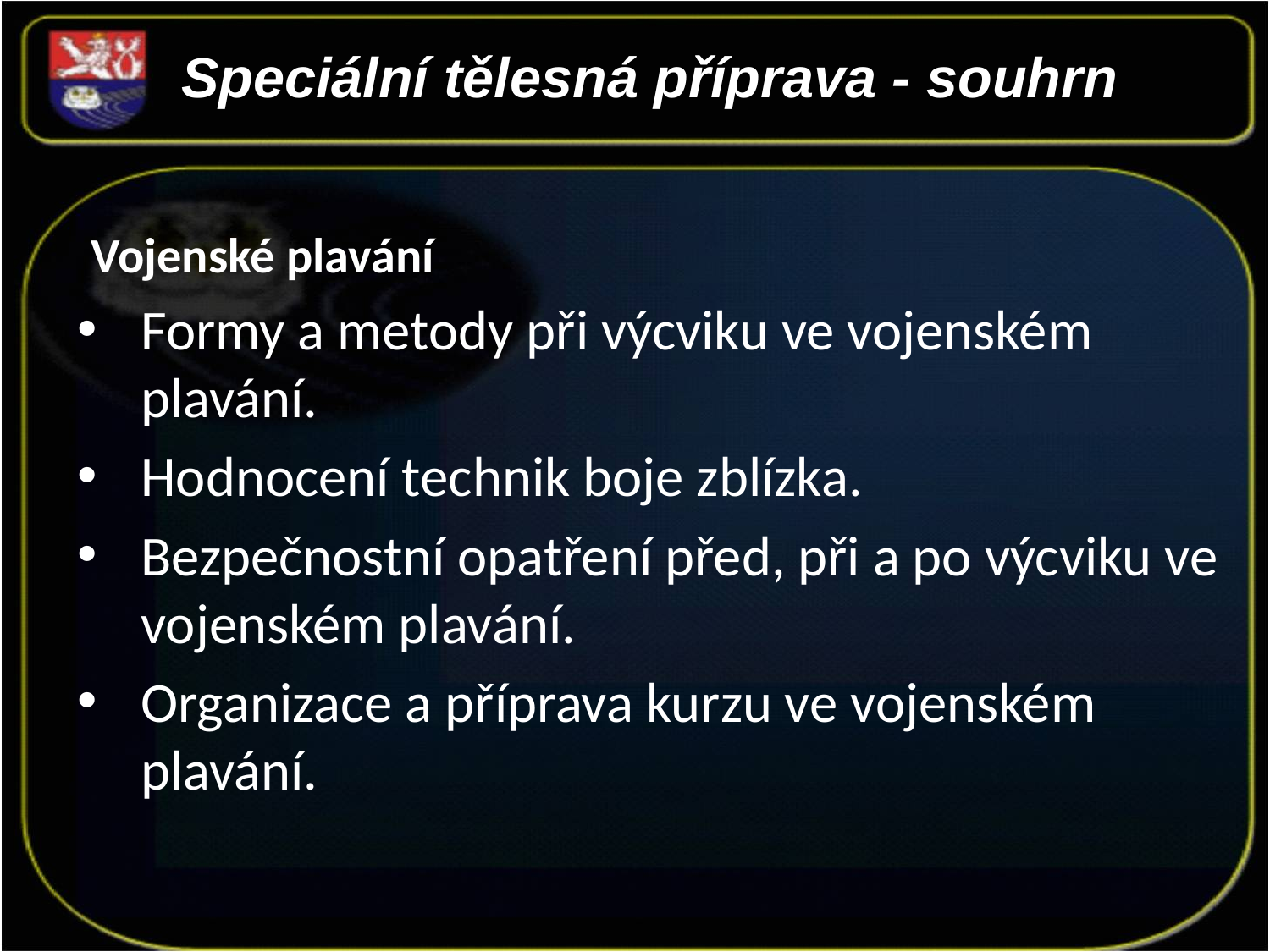

Speciální tělesná příprava - souhrn

 Vojenské plavání
Formy a metody při výcviku ve vojenském plavání.
Hodnocení technik boje zblízka.
Bezpečnostní opatření před, při a po výcviku ve vojenském plavání.
Organizace a příprava kurzu ve vojenském plavání.